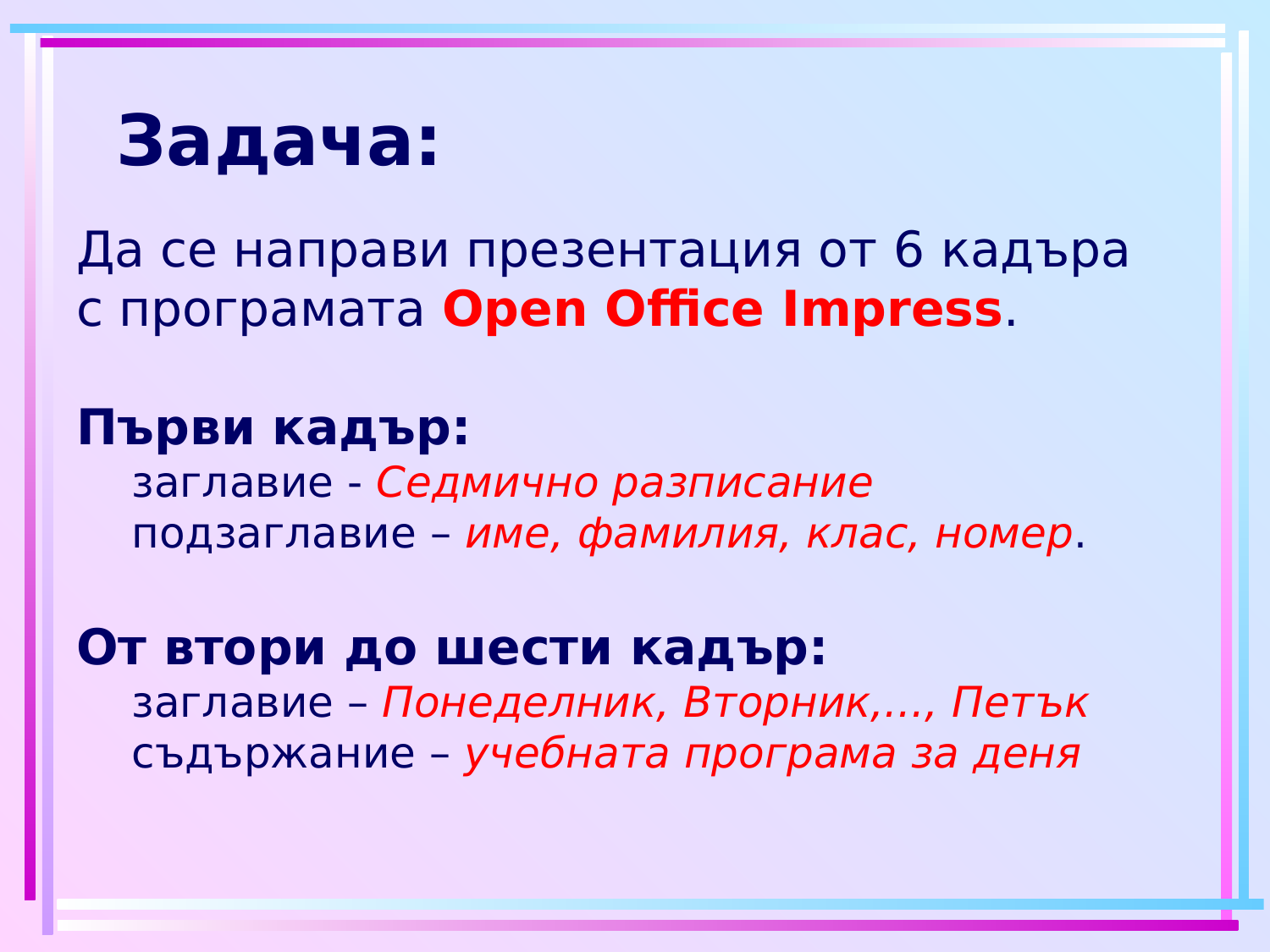

Задача:
Да се направи презентация от 6 кадъра с програмата Open Office Impress.

Първи кадър:
заглавие - Седмично разписание
подзаглавие – име, фамилия, клас, номер.

От втори до шести кадър:
заглавие – Понеделник, Вторник,..., Петък
съдържание – учебната програма за деня